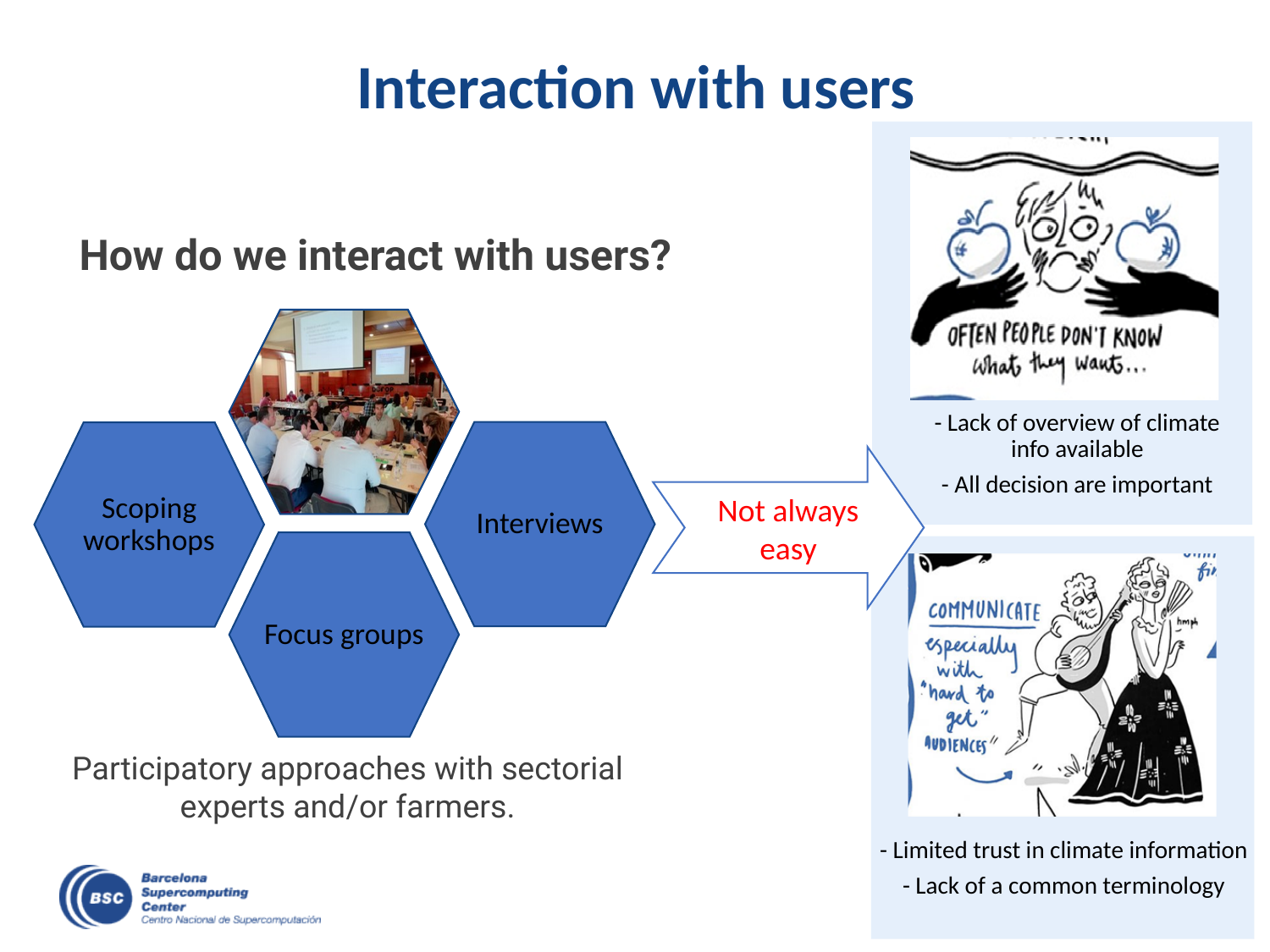

# Interaction with users
- Lack of overview of climate info available
- All decision are important
How do we interact with users?

Interviews
Scoping workshops
Focus groups
Not always easy
- Limited trust in climate information
- Lack of a common terminology
Participatory approaches with sectorial experts and/or farmers.